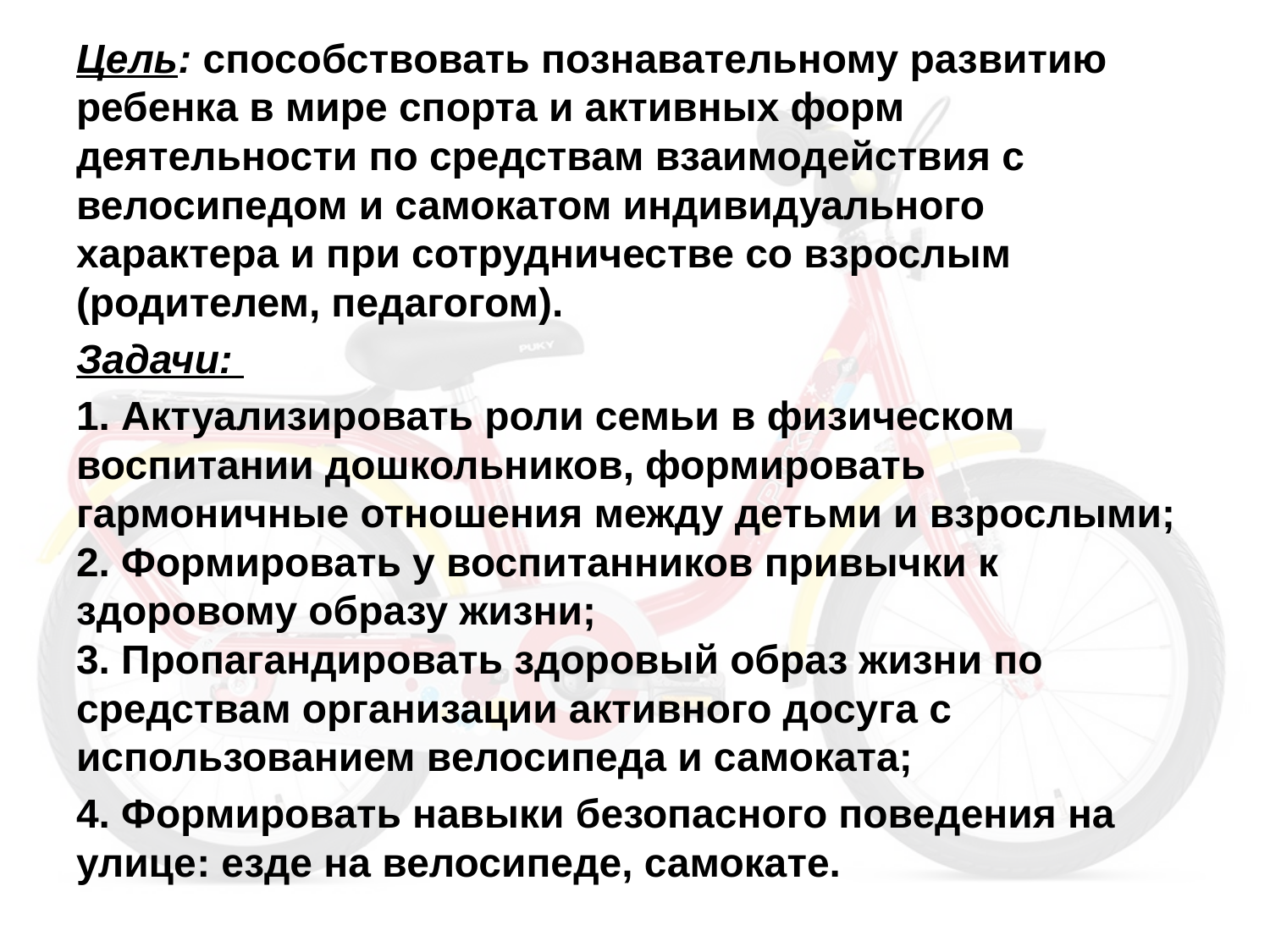

Цель: способствовать познавательному развитию ребенка в мире спорта и активных форм деятельности по средствам взаимодействия с велосипедом и самокатом индивидуального характера и при сотрудничестве со взрослым (родителем, педагогом).
Задачи:
1. Актуализировать роли семьи в физическом воспитании дошкольников, формировать гармоничные отношения между детьми и взрослыми;
2. Формировать у воспитанников привычки к здоровому образу жизни;
3. Пропагандировать здоровый образ жизни по средствам организации активного досуга с использованием велосипеда и самоката;
4. Формировать навыки безопасного поведения на улице: езде на велосипеде, самокате.